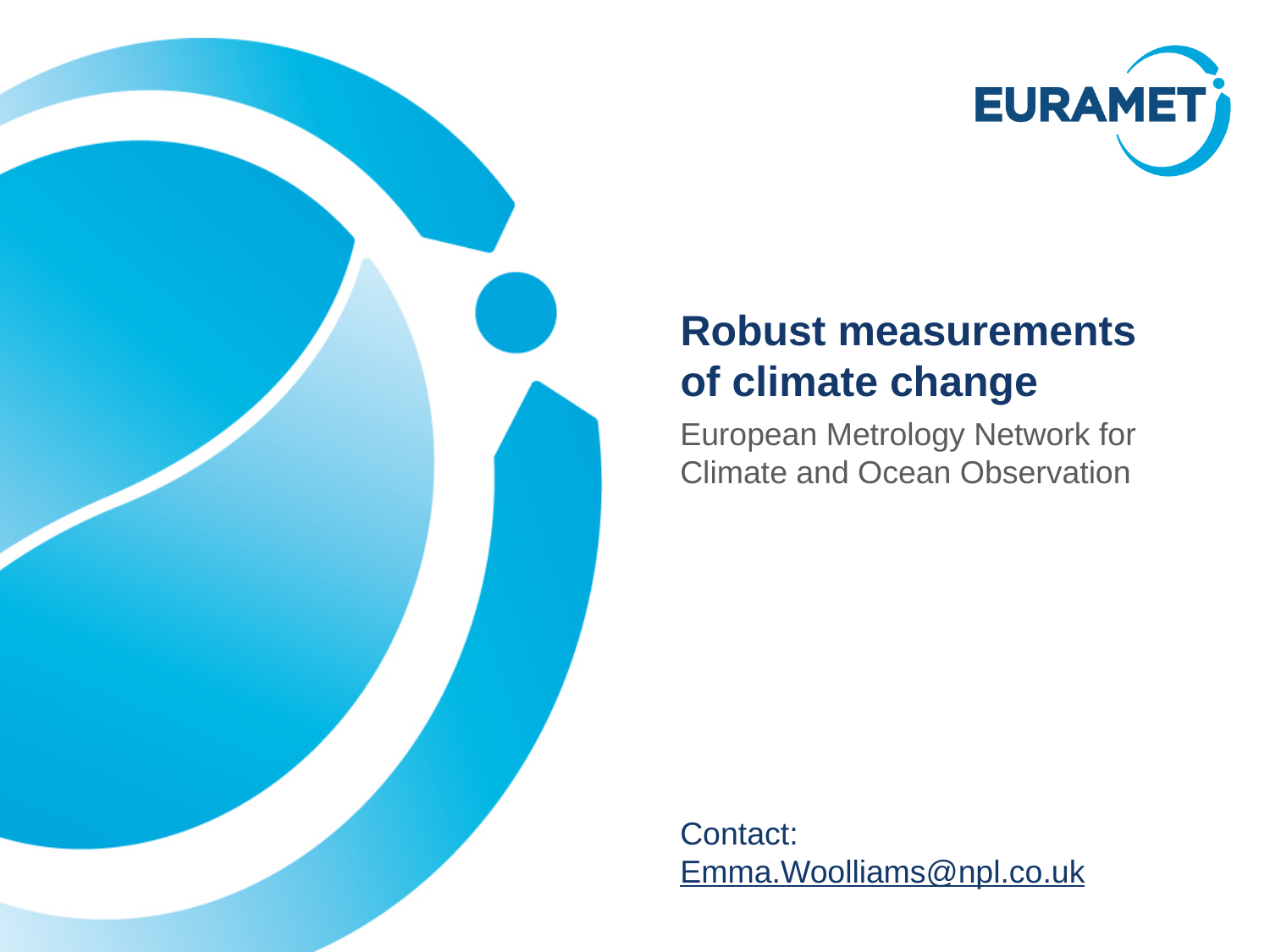

# Robust measurements of climate change
European Metrology Network for Climate and Ocean Observation
Contact:
Emma.Woolliams@npl.co.uk